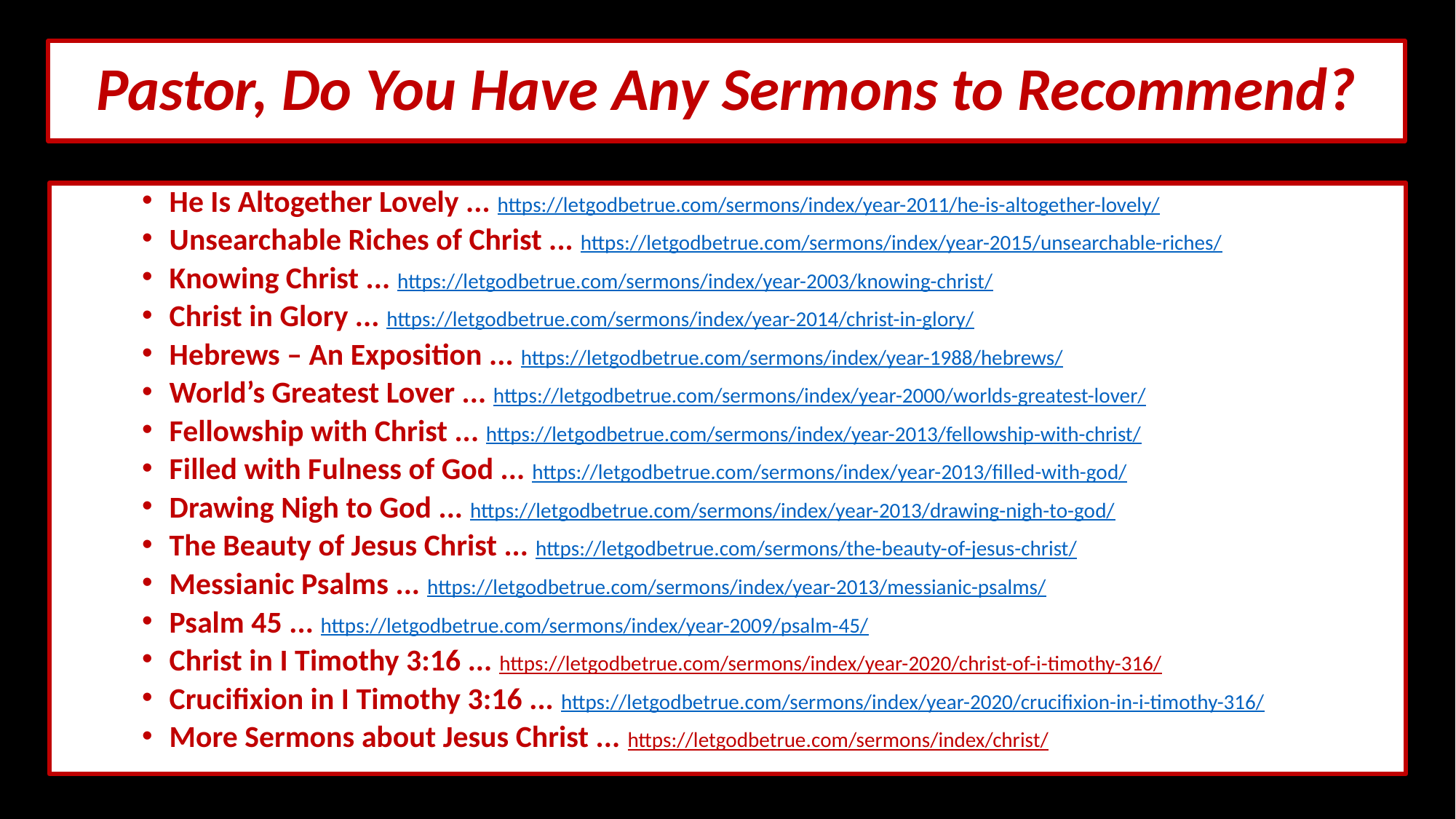

# Pastor, Do You Have Any Sermons to Recommend?
He Is Altogether Lovely ... https://letgodbetrue.com/sermons/index/year-2011/he-is-altogether-lovely/
Unsearchable Riches of Christ ... https://letgodbetrue.com/sermons/index/year-2015/unsearchable-riches/
Knowing Christ ... https://letgodbetrue.com/sermons/index/year-2003/knowing-christ/
Christ in Glory ... https://letgodbetrue.com/sermons/index/year-2014/christ-in-glory/
Hebrews – An Exposition ... https://letgodbetrue.com/sermons/index/year-1988/hebrews/
World’s Greatest Lover ... https://letgodbetrue.com/sermons/index/year-2000/worlds-greatest-lover/
Fellowship with Christ ... https://letgodbetrue.com/sermons/index/year-2013/fellowship-with-christ/
Filled with Fulness of God ... https://letgodbetrue.com/sermons/index/year-2013/filled-with-god/
Drawing Nigh to God ... https://letgodbetrue.com/sermons/index/year-2013/drawing-nigh-to-god/
The Beauty of Jesus Christ ... https://letgodbetrue.com/sermons/the-beauty-of-jesus-christ/
Messianic Psalms ... https://letgodbetrue.com/sermons/index/year-2013/messianic-psalms/
Psalm 45 ... https://letgodbetrue.com/sermons/index/year-2009/psalm-45/
Christ in I Timothy 3:16 ... https://letgodbetrue.com/sermons/index/year-2020/christ-of-i-timothy-316/
Crucifixion in I Timothy 3:16 ... https://letgodbetrue.com/sermons/index/year-2020/crucifixion-in-i-timothy-316/
More Sermons about Jesus Christ ... https://letgodbetrue.com/sermons/index/christ/